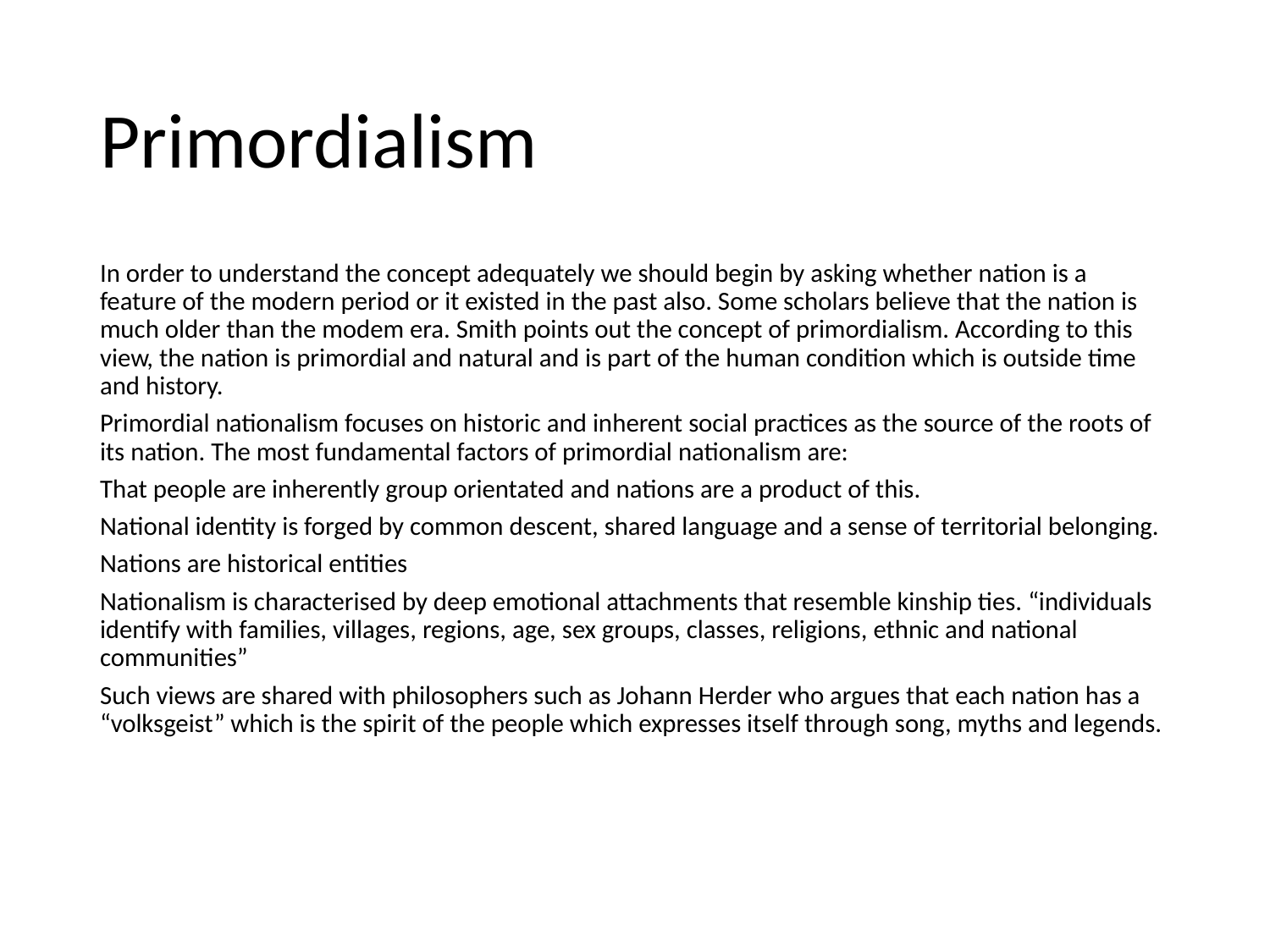

# Primordialism
In order to understand the concept adequately we should begin by asking whether nation is a feature of the modern period or it existed in the past also. Some scholars believe that the nation is much older than the modem era. Smith points out the concept of primordialism. According to this view, the nation is primordial and natural and is part of the human condition which is outside time and history.
Primordial nationalism focuses on historic and inherent social practices as the source of the roots of its nation. The most fundamental factors of primordial nationalism are:
That people are inherently group orientated and nations are a product of this.
National identity is forged by common descent, shared language and a sense of territorial belonging.
Nations are historical entities
Nationalism is characterised by deep emotional attachments that resemble kinship ties. “individuals identify with families, villages, regions, age, sex groups, classes, religions, ethnic and national communities”
Such views are shared with philosophers such as Johann Herder who argues that each nation has a “volksgeist” which is the spirit of the people which expresses itself through song, myths and legends.